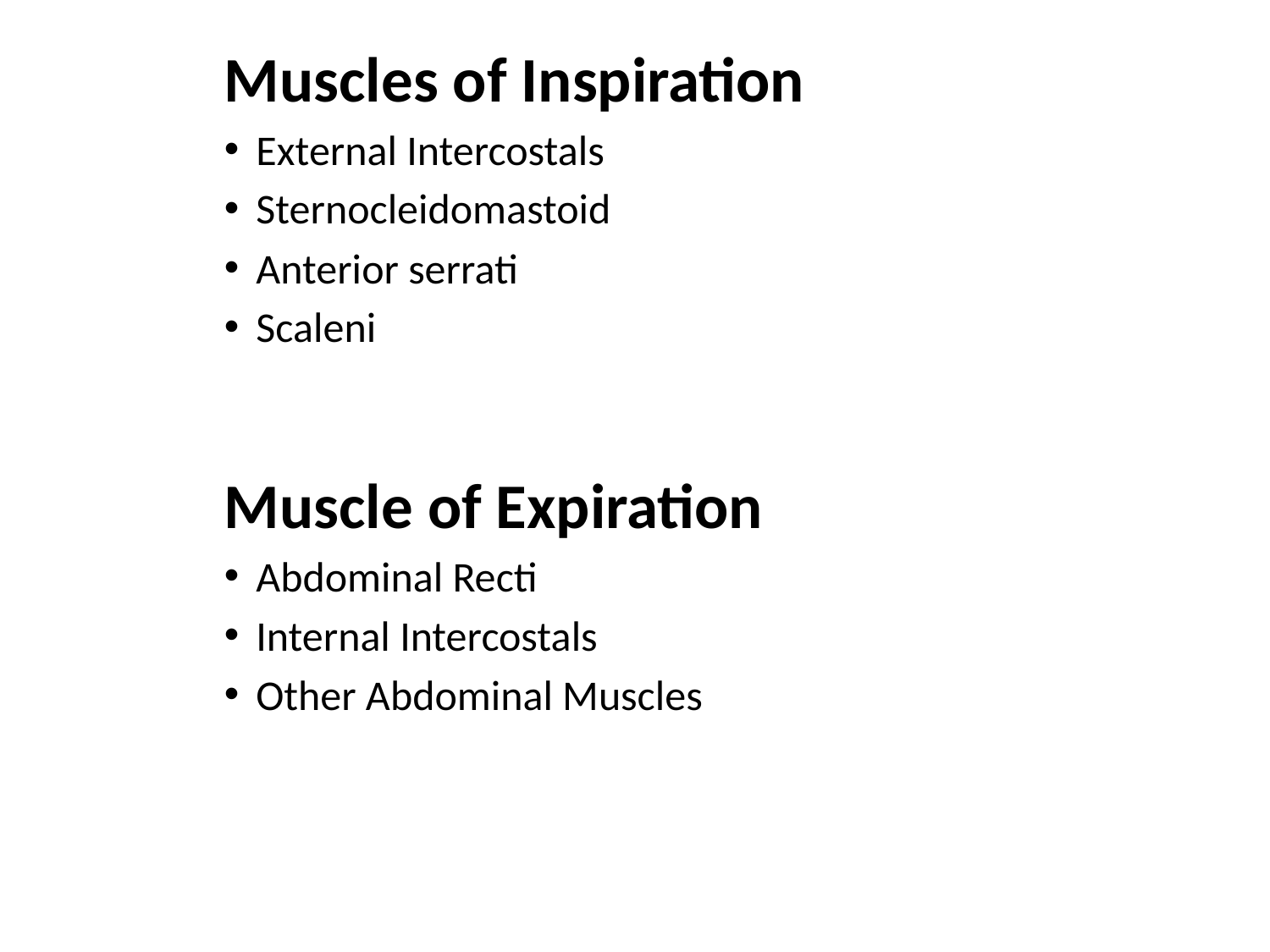

Muscles of Inspiration
External Intercostals
Sternocleidomastoid
Anterior serrati
Scaleni

Muscle of Expiration
Abdominal Recti
Internal Intercostals
Other Abdominal Muscles